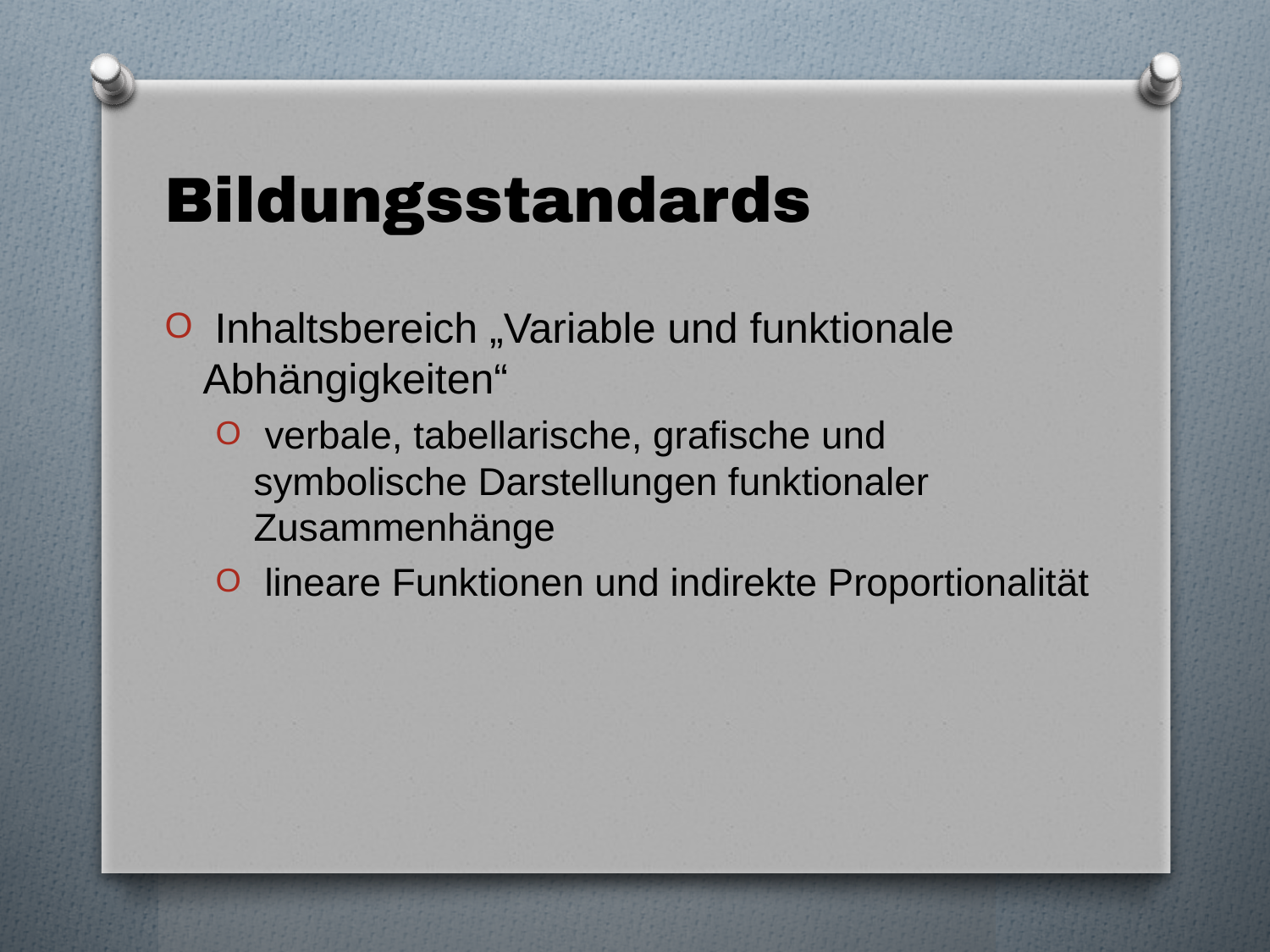

# Bildungsstandards
 Inhaltsbereich „Variable und funktionale Abhängigkeiten“
 verbale, tabellarische, grafische und symbolische Darstellungen funktionaler Zusammenhänge
 lineare Funktionen und indirekte Proportionalität